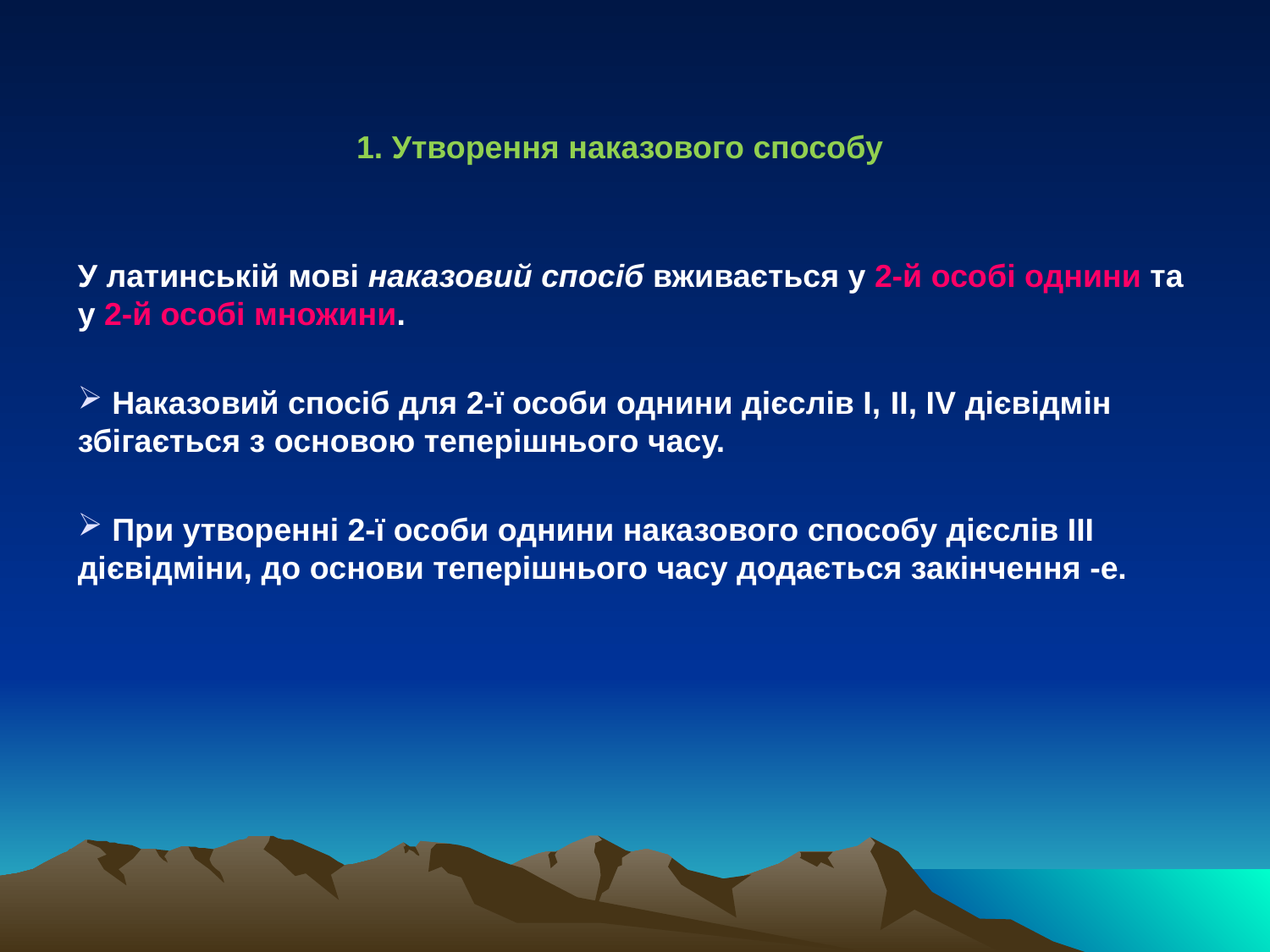

1. Утворення наказового способу

У латинській мові наказовий спосіб вживається у 2-й особі однини та у 2-й особі множини.

 Наказовий спосіб для 2-ї особи однини дієслів І, II, IV дієвідмін збігається з основою теперішнього часу.

 При утворенні 2-ї особи однини наказового способу дієслів ІІІ дієвідміни, до основи теперішнього часу додається закінчення -е.